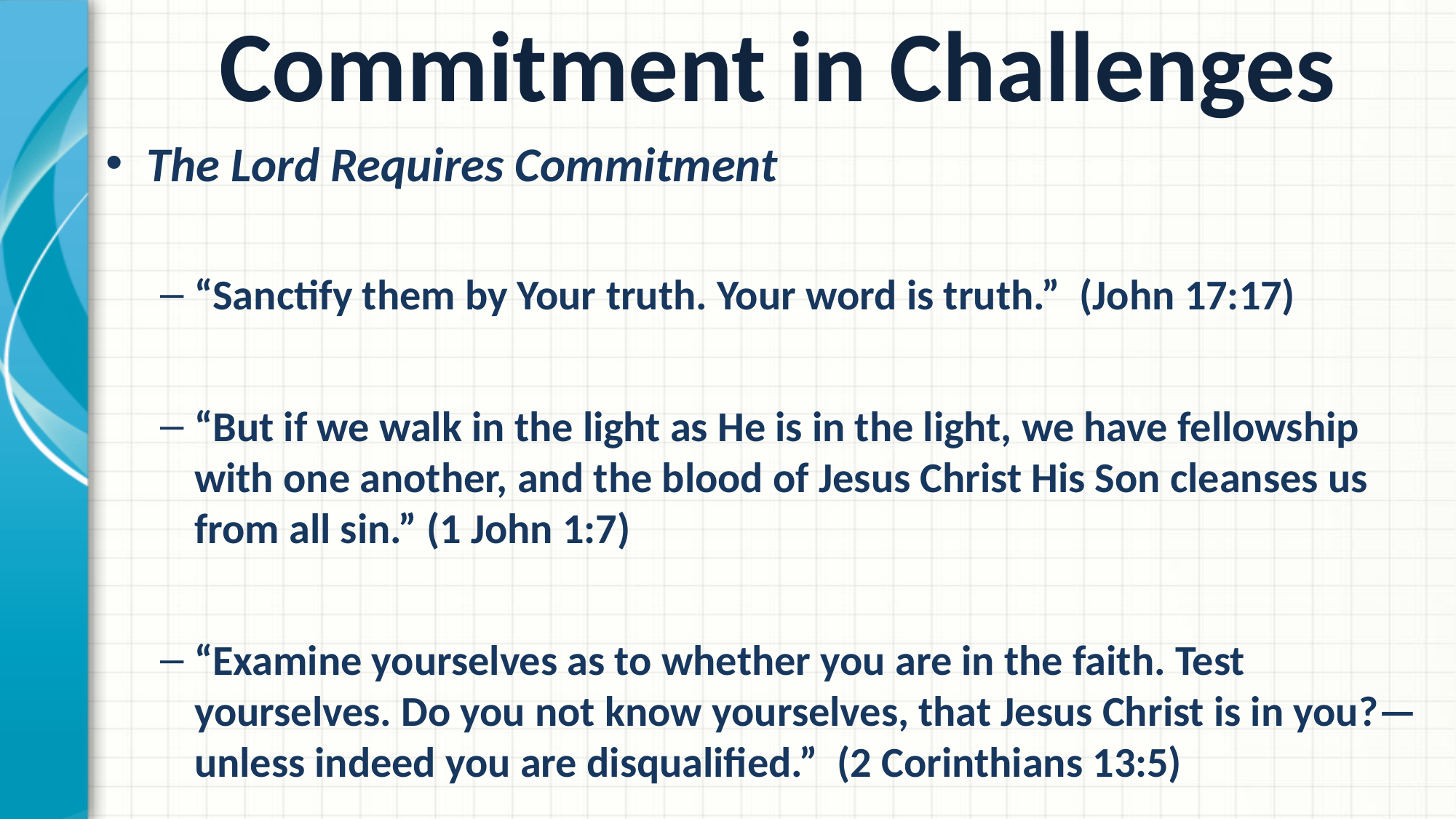

# Commitment in Challenges
The Lord Requires Commitment

“Sanctify them by Your truth. Your word is truth.”  (John 17:17)

“But if we walk in the light as He is in the light, we have fellowship with one another, and the blood of Jesus Christ His Son cleanses us from all sin.” (1 John 1:7)

“Examine yourselves as to whether you are in the faith. Test yourselves. Do you not know yourselves, that Jesus Christ is in you?—unless indeed you are disqualified.”  (2 Corinthians 13:5)